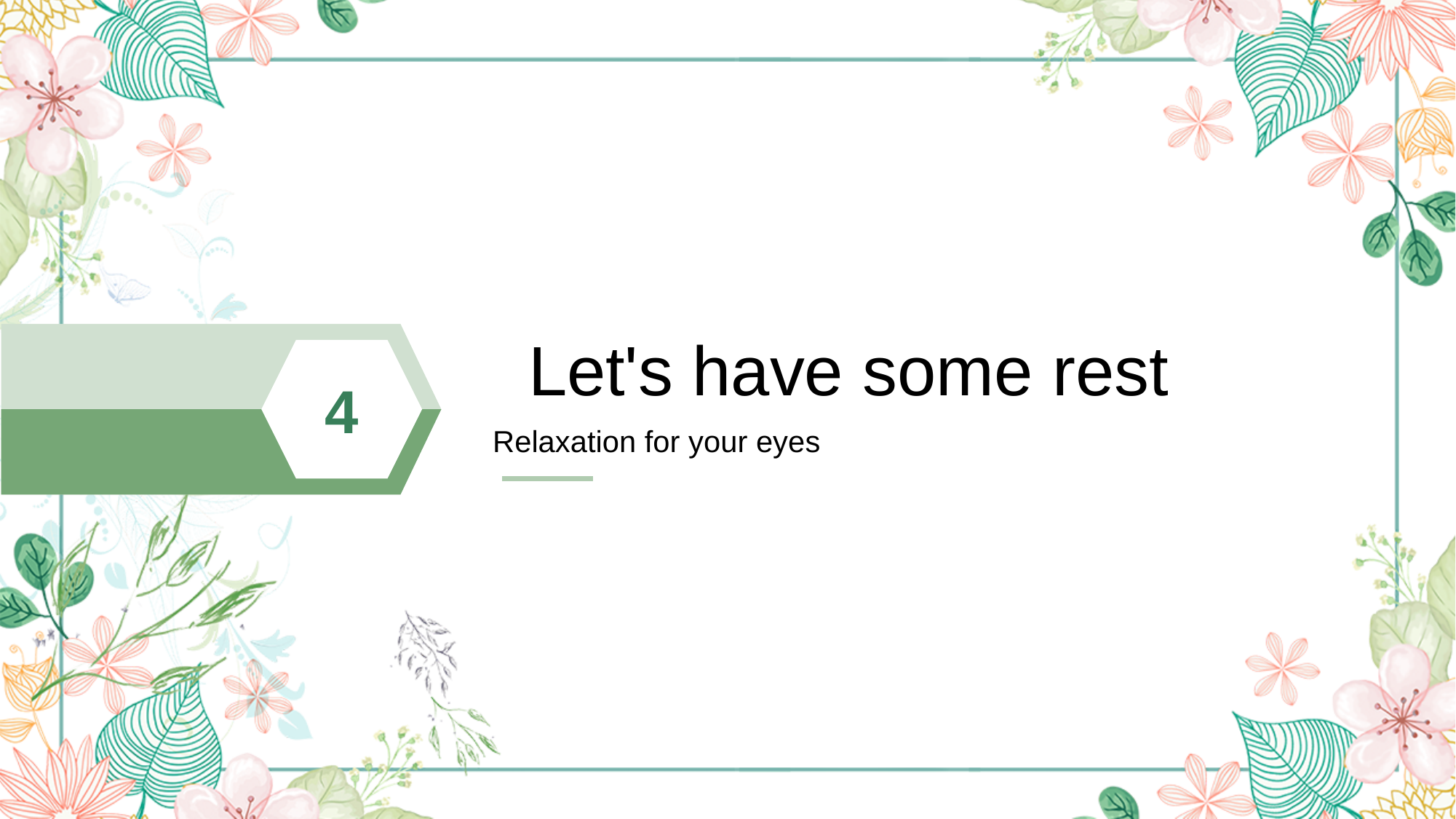

Let's have some rest

4

Relaxation for your eyes